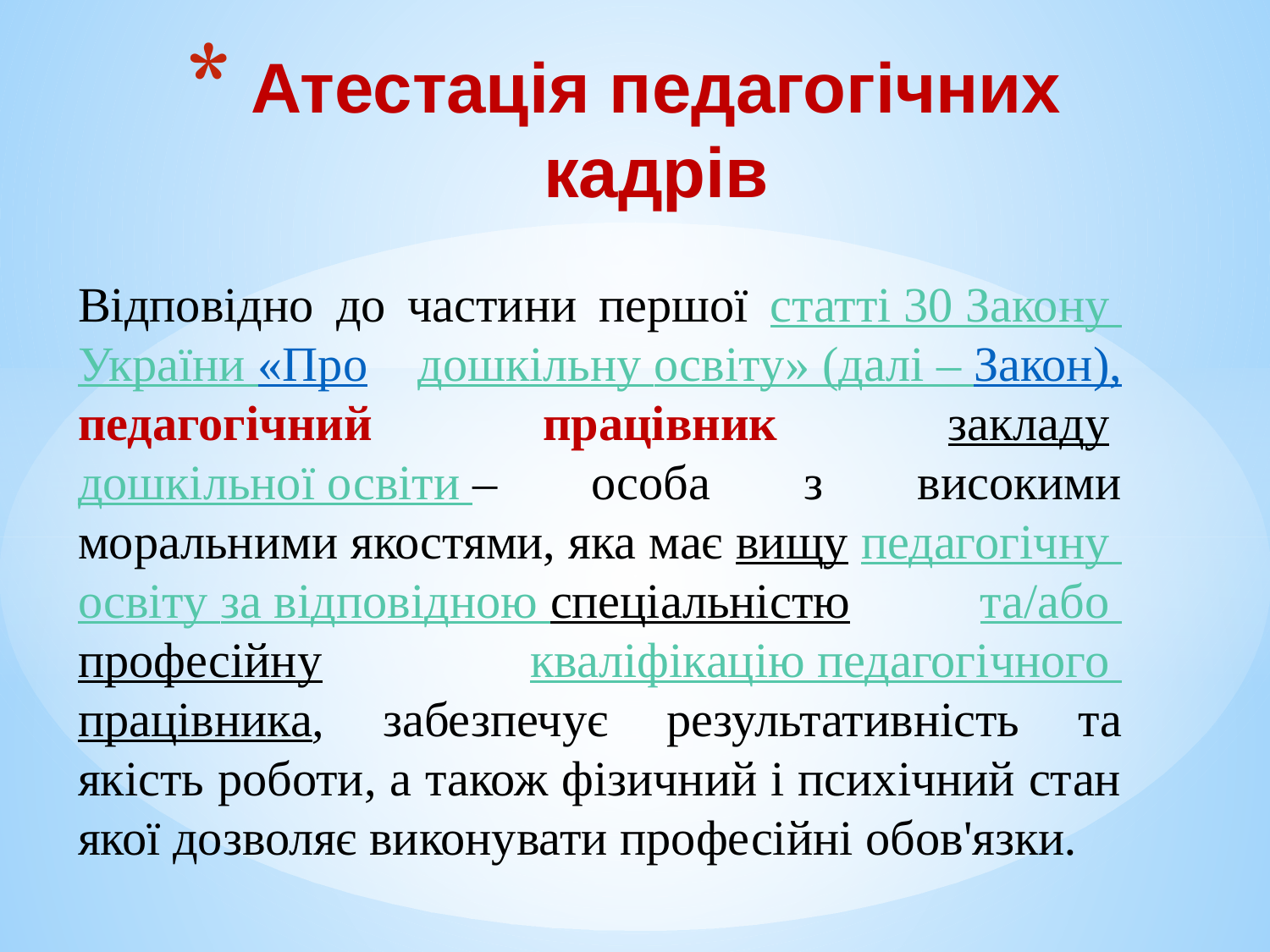

# Атестація педагогічних кадрів
Відповідно до частини першої статті 30 Закону України «Про дошкільну освіту» (далі – Закон), педагогічний працівник закладу дошкільної освіти – особа з високими моральними якостями, яка має вищу педагогічну освіту за відповідною спеціальністю та/або професійну кваліфікацію педагогічного працівника, забезпечує результативність та якість роботи, а також фізичний і психічний стан якої дозволяє виконувати професійні обов'язки.